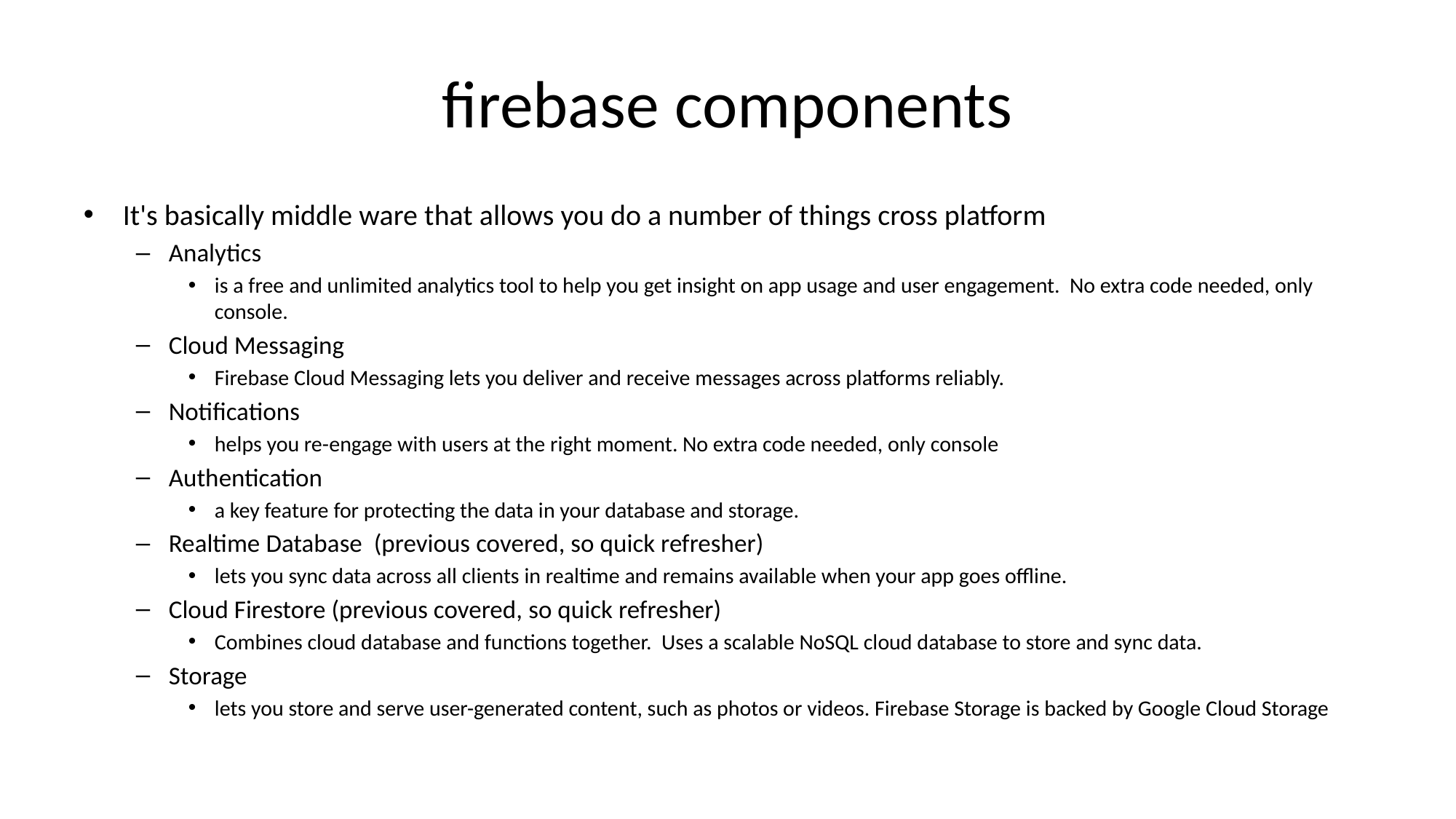

# firebase components
It's basically middle ware that allows you do a number of things cross platform
Analytics
is a free and unlimited analytics tool to help you get insight on app usage and user engagement.  No extra code needed, only console.
Cloud Messaging
Firebase Cloud Messaging lets you deliver and receive messages across platforms reliably.
Notifications
helps you re-engage with users at the right moment. No extra code needed, only console
Authentication
a key feature for protecting the data in your database and storage.
Realtime Database  (previous covered, so quick refresher)
lets you sync data across all clients in realtime and remains available when your app goes offline.
Cloud Firestore (previous covered, so quick refresher)
Combines cloud database and functions together.  Uses a scalable NoSQL cloud database to store and sync data.
Storage
lets you store and serve user-generated content, such as photos or videos. Firebase Storage is backed by Google Cloud Storage